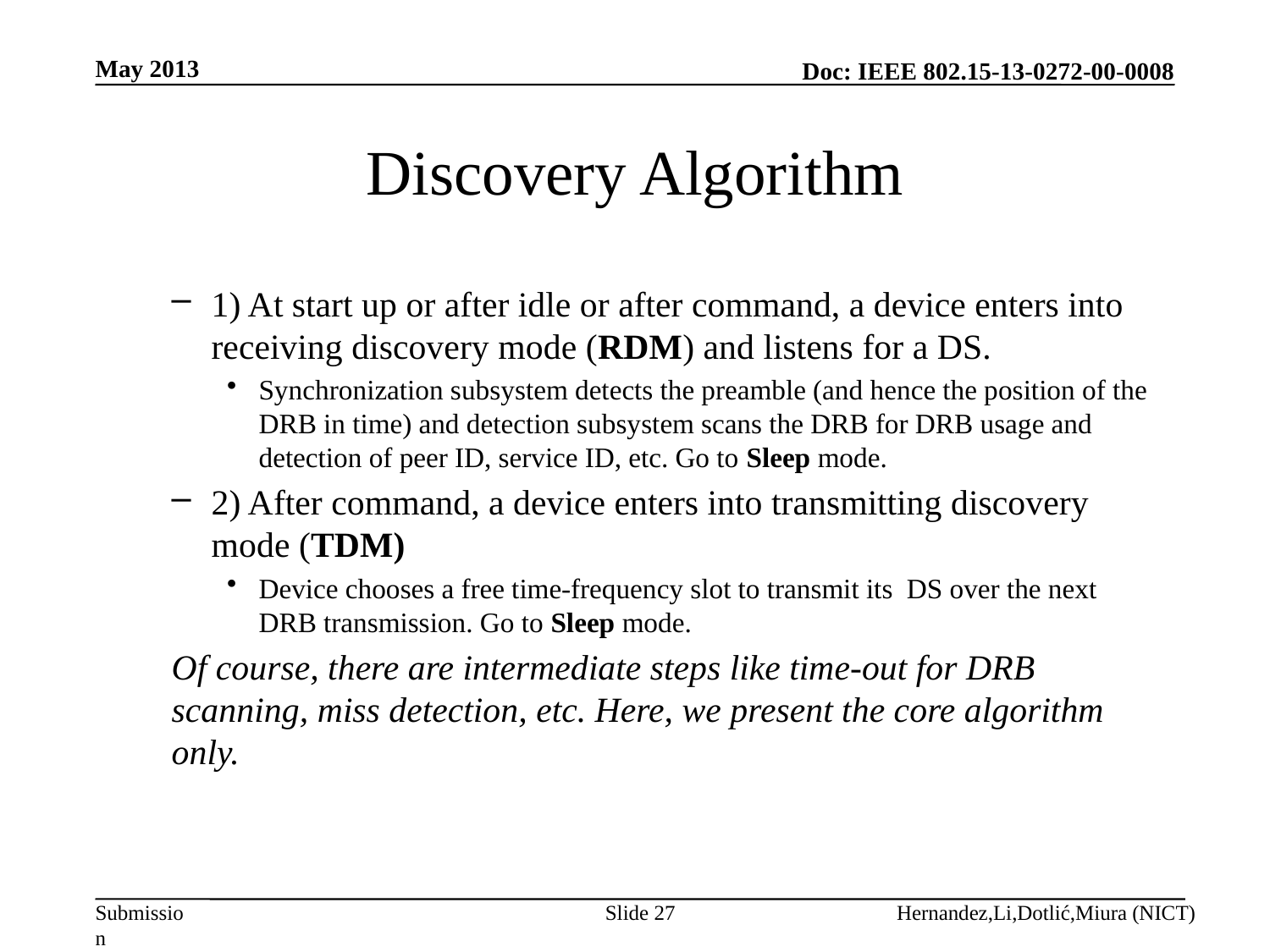

May 2013
# Discovery Algorithm
1) At start up or after idle or after command, a device enters into receiving discovery mode (RDM) and listens for a DS.
Synchronization subsystem detects the preamble (and hence the position of the DRB in time) and detection subsystem scans the DRB for DRB usage and detection of peer ID, service ID, etc. Go to Sleep mode.
2) After command, a device enters into transmitting discovery mode (TDM)
Device chooses a free time-frequency slot to transmit its  DS over the next DRB transmission. Go to Sleep mode.
Of course, there are intermediate steps like time-out for DRB scanning, miss detection, etc. Here, we present the core algorithm only.

Slide 27
Hernandez,Li,Dotlić,Miura (NICT)